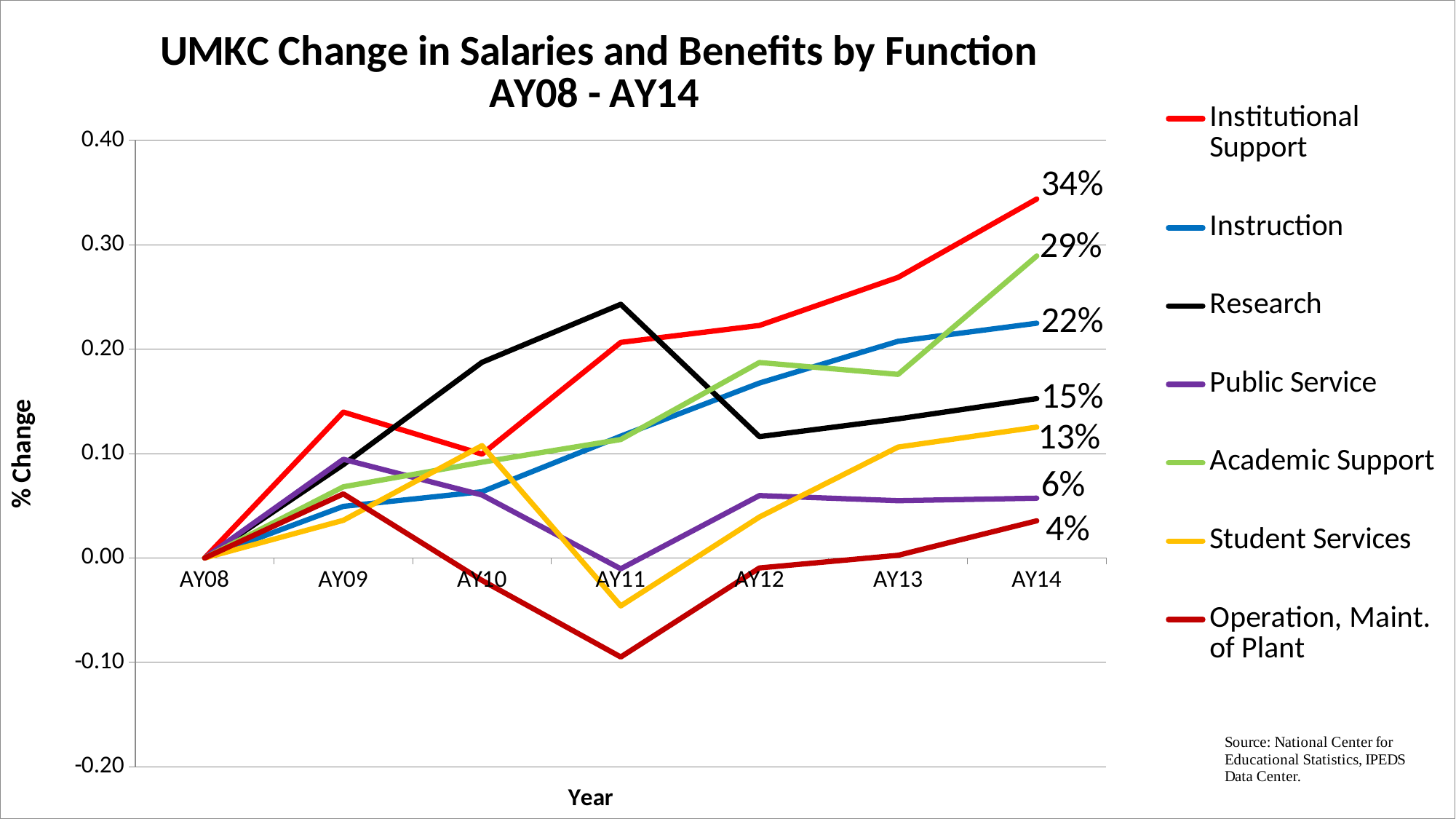

### Chart: UMKC Change in Salaries and Benefits by Function
AY08 - AY14

| Category | Institutional Support | Instruction | Research | Public Service | Academic Support | Student Services | Operation, Maint. of Plant |
|---|---|---|---|---|---|---|---|
| AY08 | 0.0 | 0.0 | 0.0 | 0.0 | 0.0 | 0.0 | 0.0 |
| AY09 | 0.139758856701612 | 0.049441105538586 | 0.0894915133212085 | 0.0945541046528277 | 0.0682088125505972 | 0.0361147854542921 | 0.0614263123517481 |
| AY10 | 0.0994908802650812 | 0.0635332342368466 | 0.187483356364904 | 0.0603500436476839 | 0.0917443739053609 | 0.107687086966398 | -0.0214744405101585 |
| AY11 | 0.206527065447257 | 0.116738276964577 | 0.24303182977079 | -0.0103045484427707 | 0.113525397619195 | -0.045900006711804 | -0.0948203788373612 |
| AY12 | 0.222744567327682 | 0.167586019512608 | 0.11625678871299 | 0.0598432262951507 | 0.187273377115238 | 0.0392542038384005 | -0.00953991772376729 |
| AY13 | 0.268829058248255 | 0.207590795026721 | 0.133264798659269 | 0.0548788796016745 | 0.175881649036605 | 0.106261057087802 | 0.00260281664317554 |
| AY14 | 0.343882910406631 | 0.224941283659159 | 0.152702674322389 | 0.0572942246493174 | 0.289291994170061 | 0.125378833610318 | 0.0356315674882831 |